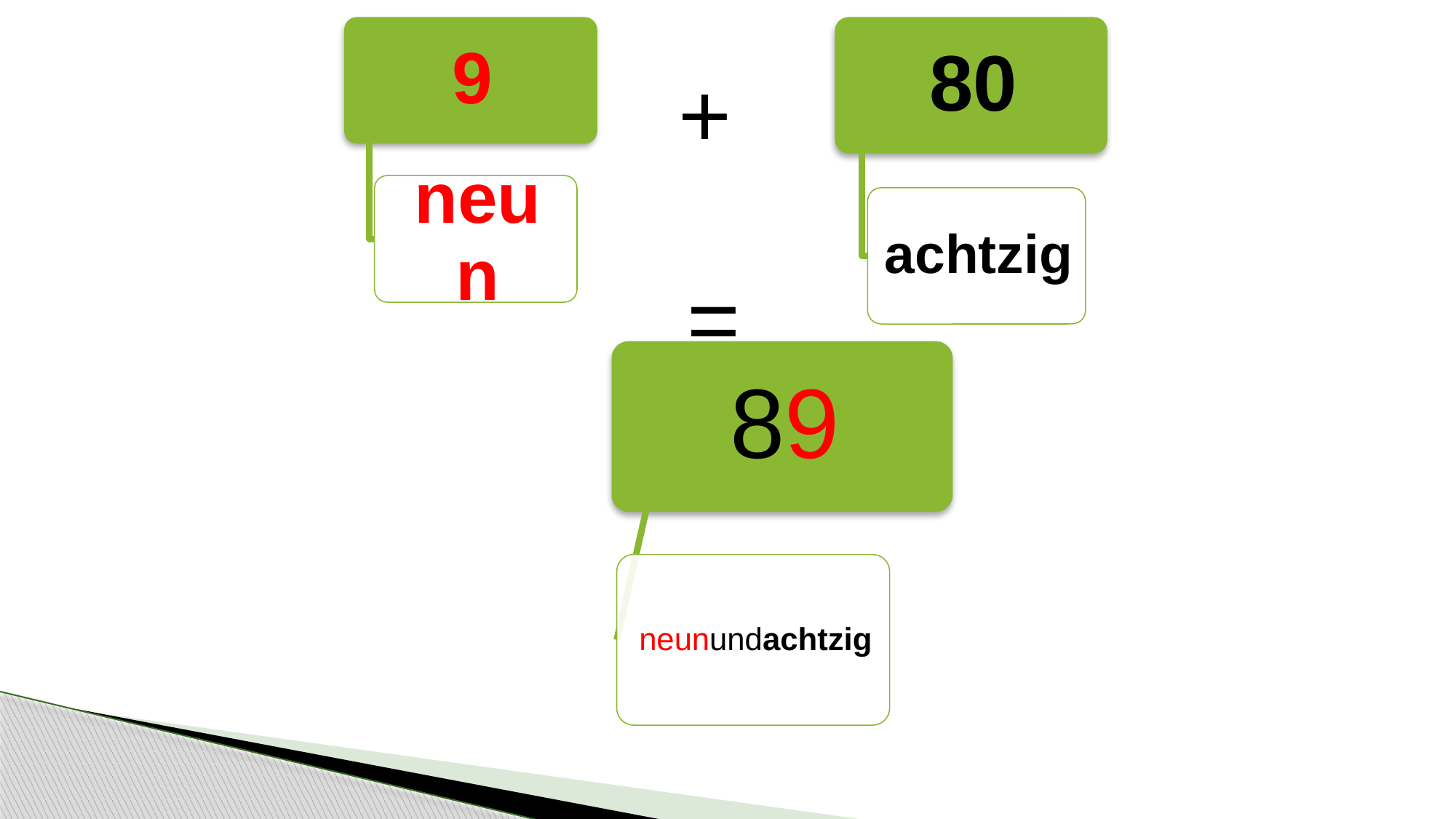

9
neun
80
achtzig
+
=
89
neunundachtzig